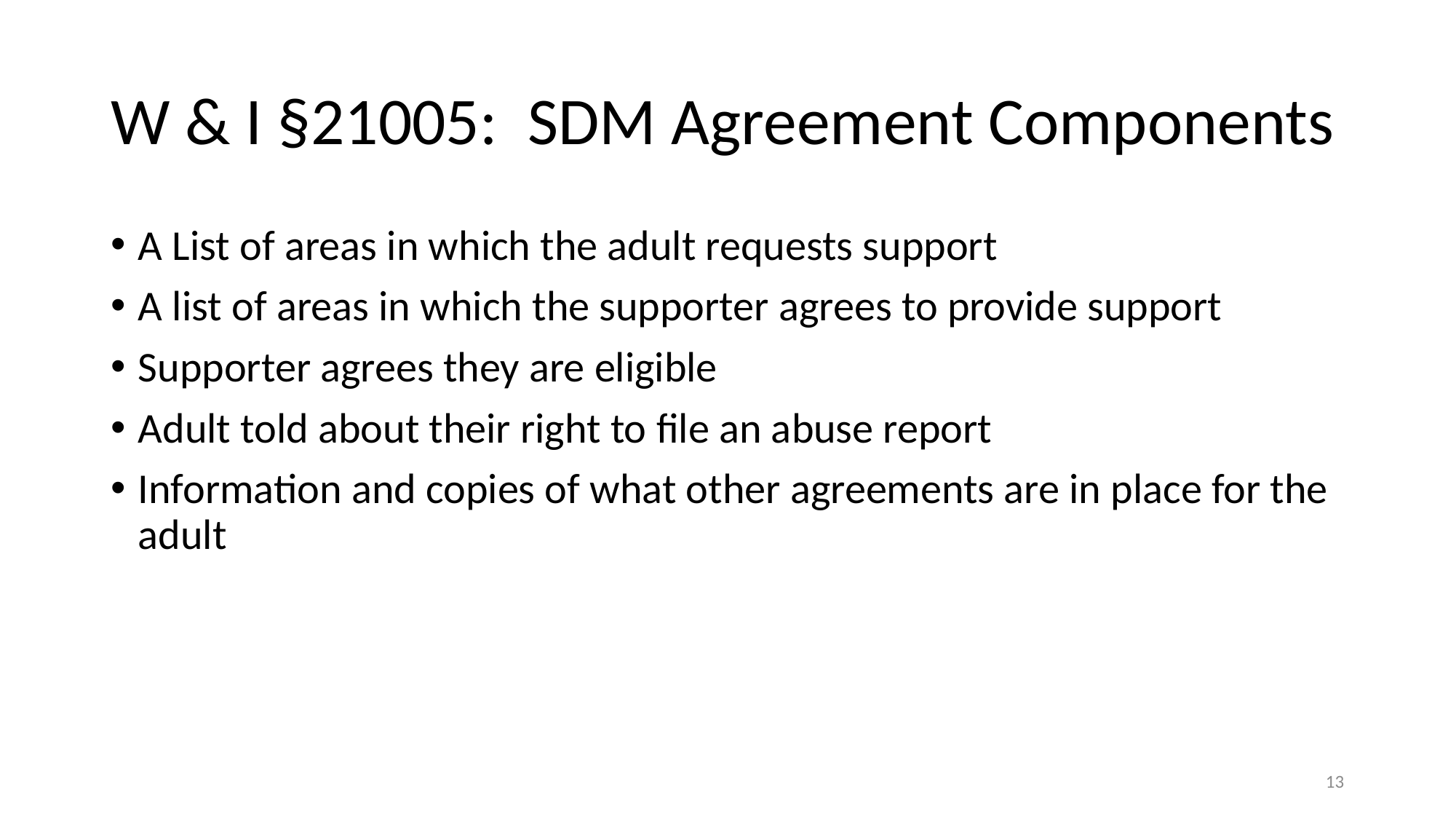

# W & I §21005:  SDM Agreement Components
A List of areas in which the adult requests support
A list of areas in which the supporter agrees to provide support
Supporter agrees they are eligible
Adult told about their right to file an abuse report
Information and copies of what other agreements are in place for the adult

13